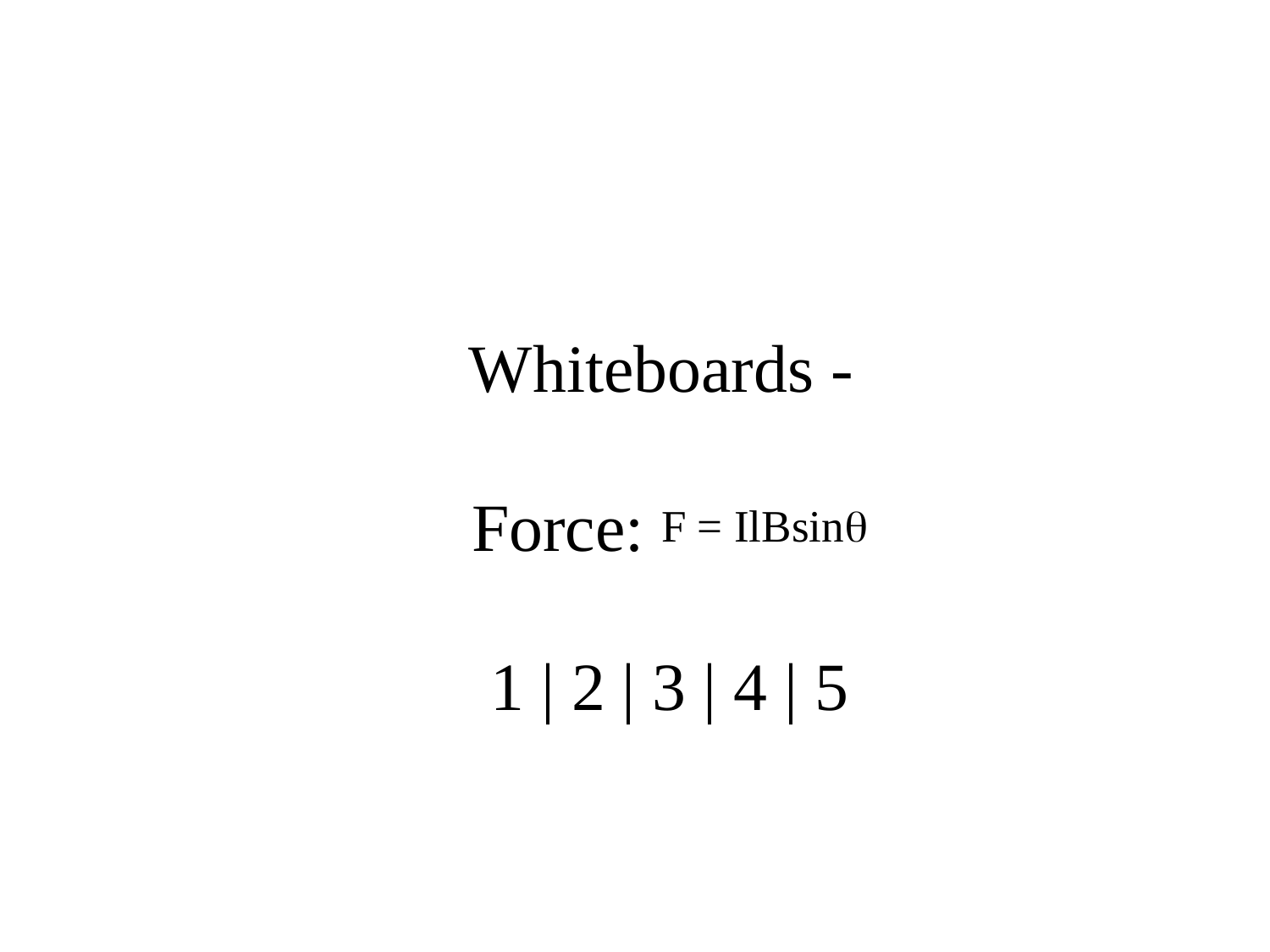

Whiteboards -
Force: F = IlBsinθ
1 | 2 | 3 | 4 | 5